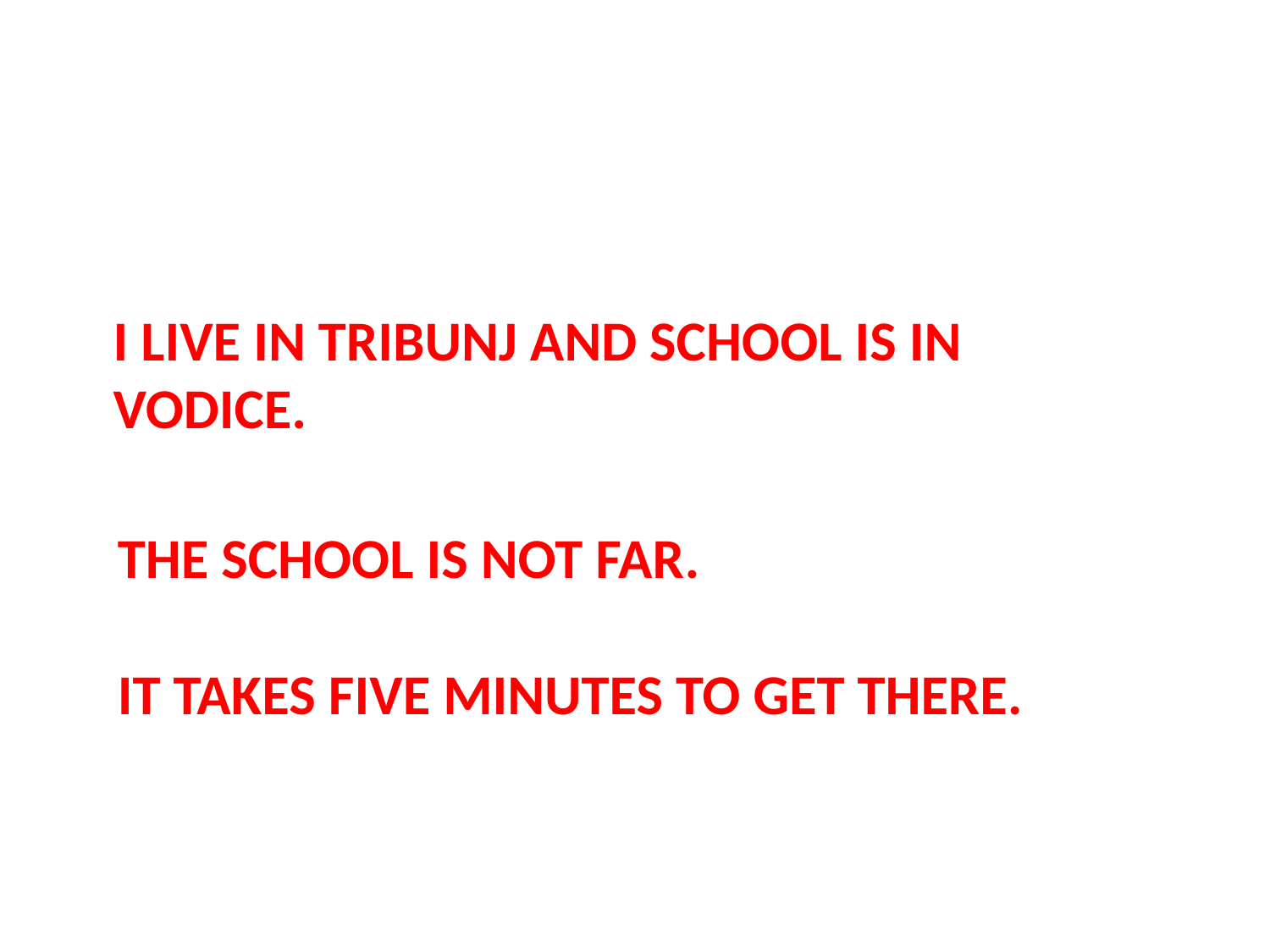

I LIVE IN TRIBUNJ AND SCHOOL IS IN VODICE.
# THE SCHOOL IS NOT FAR. IT TAKES FIVE MINUTES TO GET THERE.